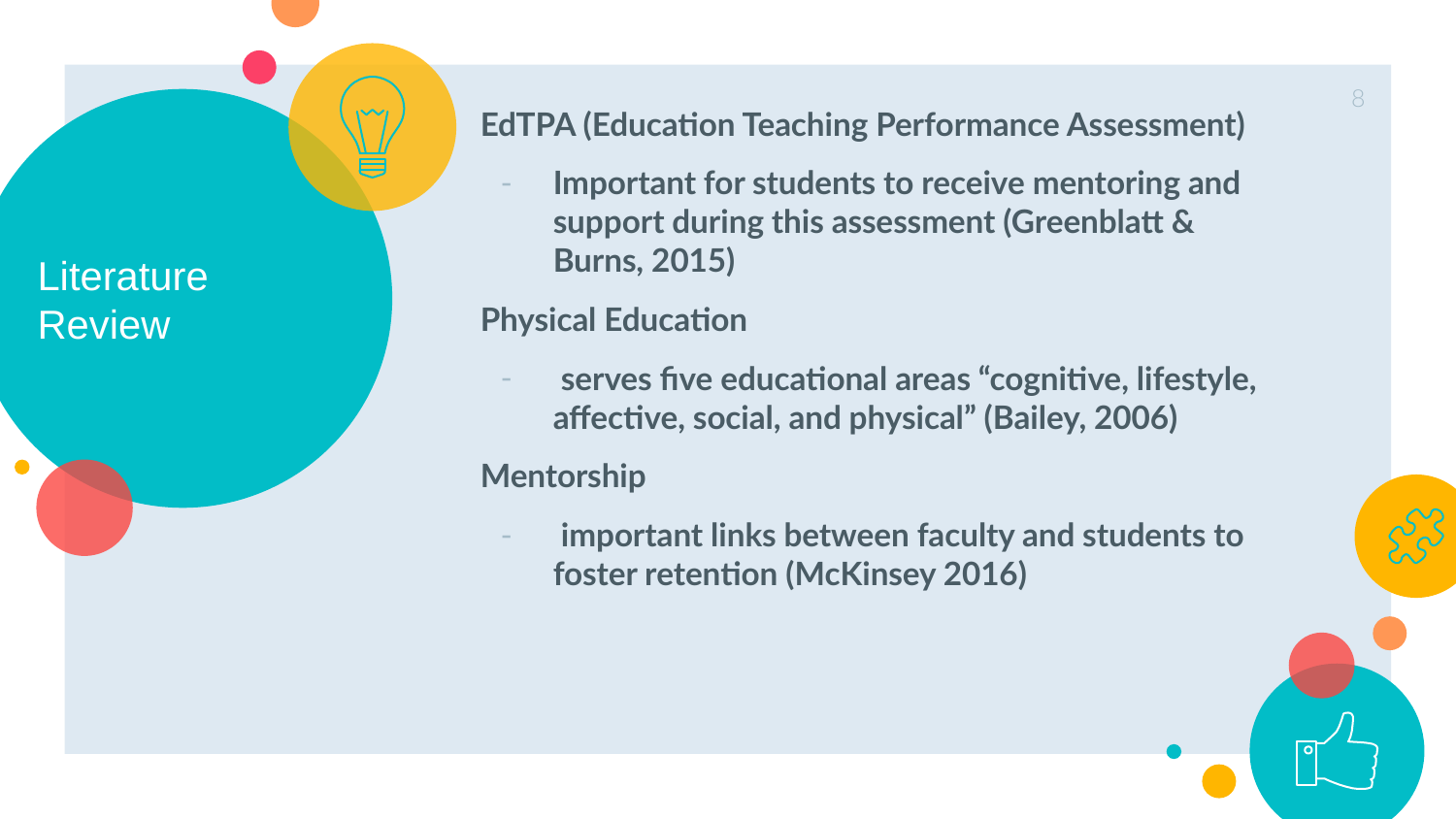

8
# Literature Review
EdTPA (Education Teaching Performance Assessment)
Important for students to receive mentoring and support during this assessment (Greenblatt & Burns, 2015)
Physical Education
 serves five educational areas “cognitive, lifestyle, affective, social, and physical” (Bailey, 2006)
Mentorship
 important links between faculty and students to foster retention (McKinsey 2016)